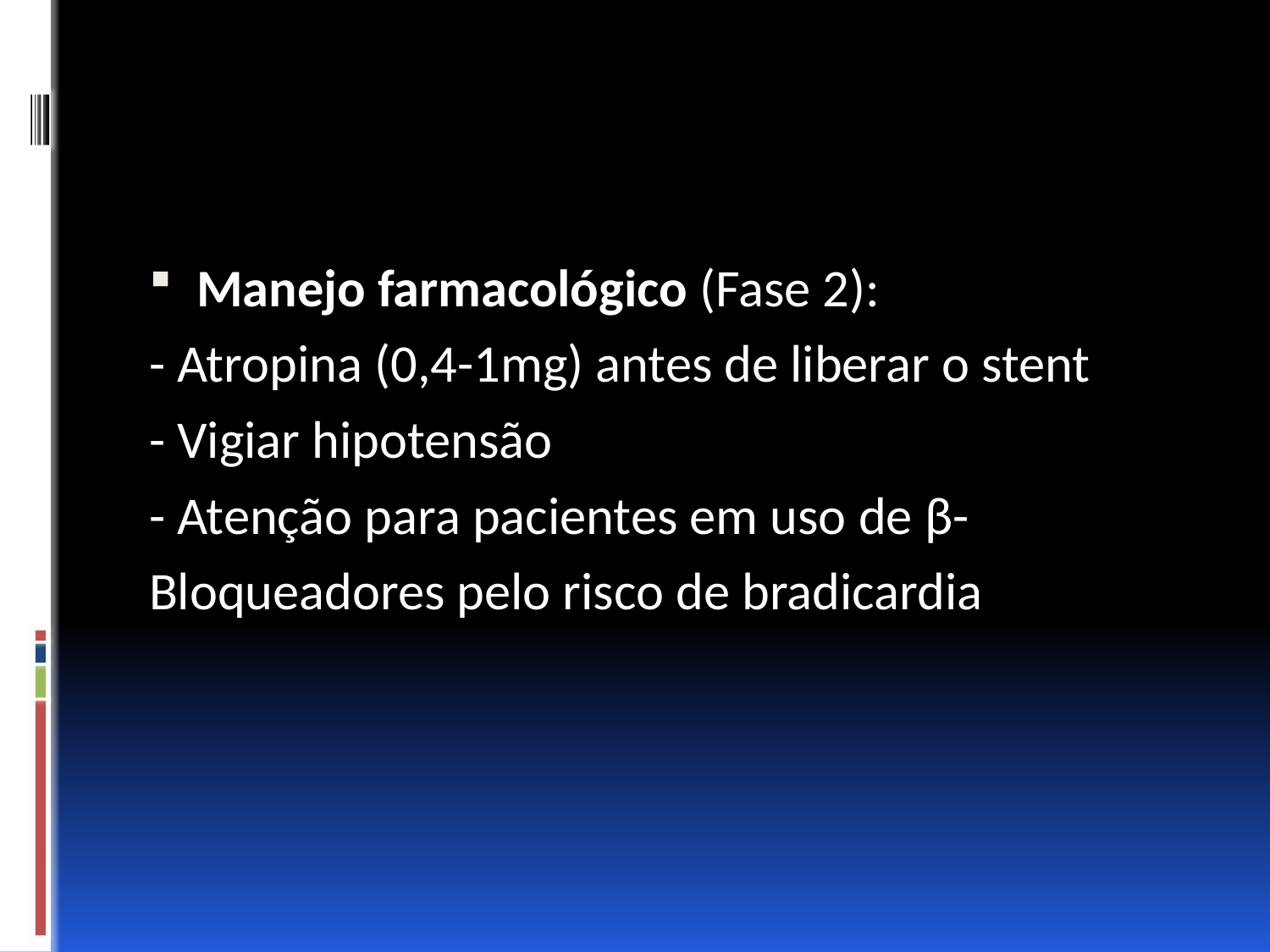

#
Manejo farmacológico (Fase 2):
- Atropina (0,4-1mg) antes de liberar o stent
- Vigiar hipotensão
- Atenção para pacientes em uso de β-
Bloqueadores pelo risco de bradicardia